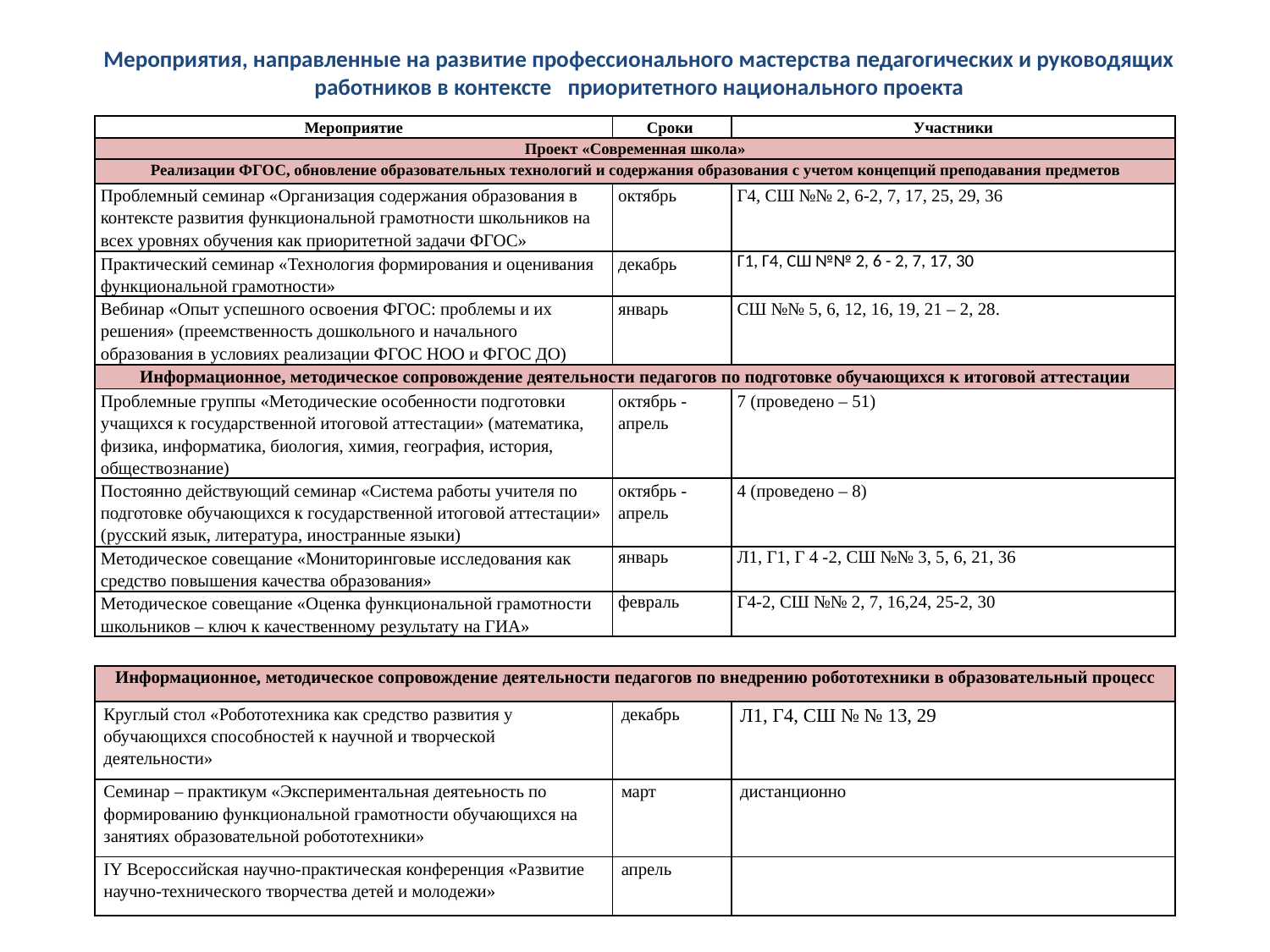

# Мероприятия, направленные на развитие профессионального мастерства педагогических и руководящих работников в контексте   приоритетного национального проекта
| Мероприятие | Сроки | Участники |
| --- | --- | --- |
| Проект «Современная школа» |  |  |
| Реализации ФГОС, обновление образовательных технологий и содержания образования с учетом концепций преподавания предметов |  |  |
| Проблемный семинар «Организация содержания образования в контексте развития функциональной грамотности школьников на всех уровнях обучения как приоритетной задачи ФГОС» | октябрь | Г4, СШ №№ 2, 6-2, 7, 17, 25, 29, 36 |
| Практический семинар «Технология формирования и оценивания функциональной грамотности» | декабрь | Г1, Г4, СШ №№ 2, 6 - 2, 7, 17, 30 |
| Вебинар «Опыт успешного освоения ФГОС: проблемы и их решения» (преемственность дошкольного и начального образования в условиях реализации ФГОС НОО и ФГОС ДО) | январь | СШ №№ 5, 6, 12, 16, 19, 21 – 2, 28. |
| Информационное, методическое сопровождение деятельности педагогов по подготовке обучающихся к итоговой аттестации |  |  |
| Проблемные группы «Методические особенности подготовки учащихся к государственной итоговой аттестации» (математика, физика, информатика, биология, химия, география, история, обществознание) | октябрь -апрель | 7 (проведено – 51) |
| Постоянно действующий семинар «Система работы учителя по подготовке обучающихся к государственной итоговой аттестации» (русский язык, литература, иностранные языки) | октябрь -апрель | 4 (проведено – 8) |
| Методическое совещание «Мониторинговые исследования как средство повышения качества образования» | январь | Л1, Г1, Г 4 -2, СШ №№ 3, 5, 6, 21, 36 |
| Методическое совещание «Оценка функциональной грамотности школьников – ключ к качественному результату на ГИА» | февраль | Г4-2, СШ №№ 2, 7, 16,24, 25-2, 30 |
| Информационное, методическое сопровождение деятельности педагогов по внедрению робототехники в образовательный процесс |  |  |
| --- | --- | --- |
| Круглый стол «Робототехника как средство развития у обучающихся способностей к научной и творческой деятельности» | декабрь | Л1, Г4, СШ № № 13, 29 |
| Семинар – практикум «Экспериментальная деятеьность по формированию функциональной грамотности обучающихся на занятиях образовательной робототехники» | март | дистанционно |
| IY Всероссийская научно-практическая конференция «Развитие научно-технического творчества детей и молодежи» | апрель |  |